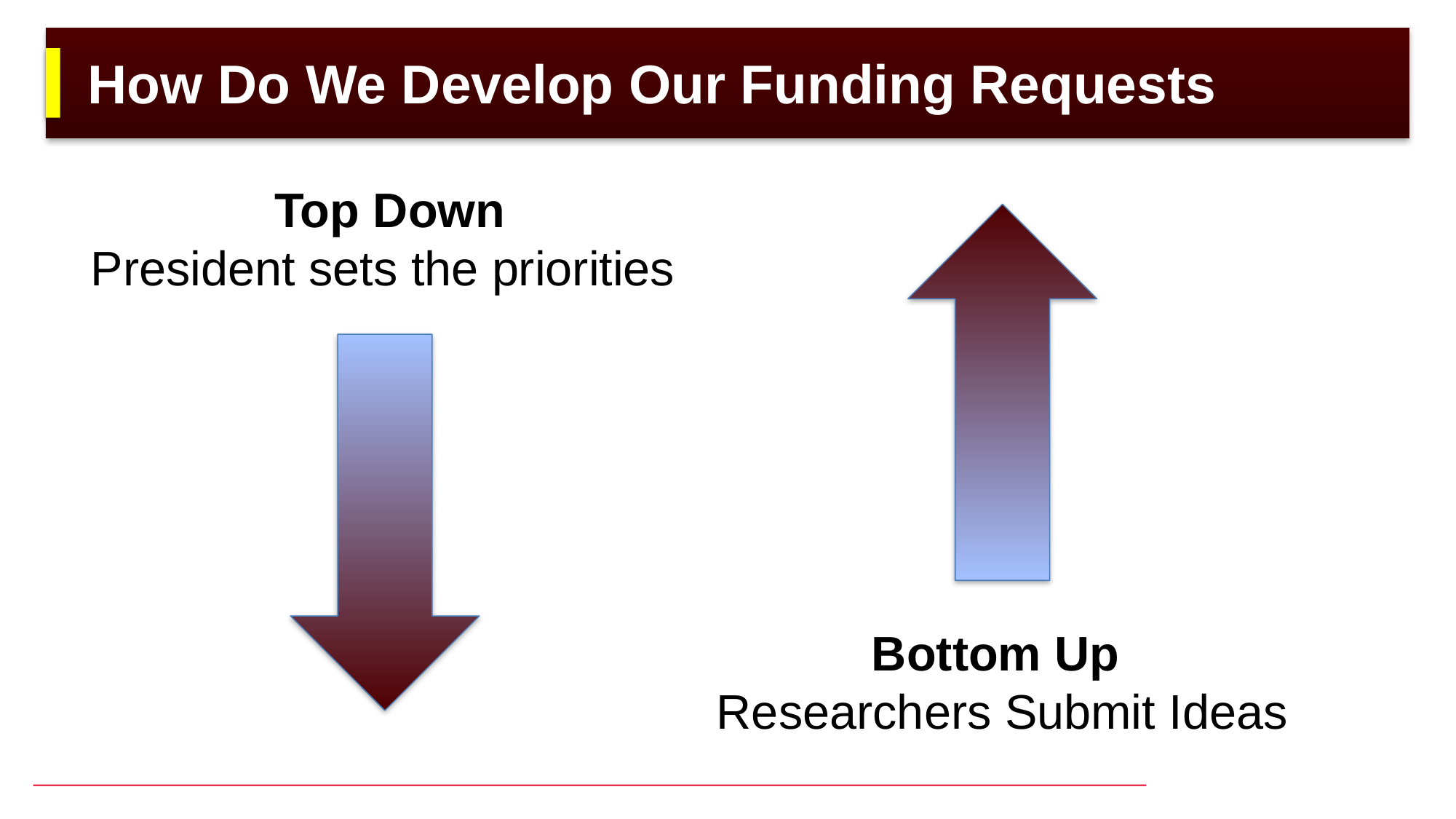

# How Do We Develop Our Funding Requests
Top Down
President sets the priorities

Bottom Up
Researchers Submit Ideas